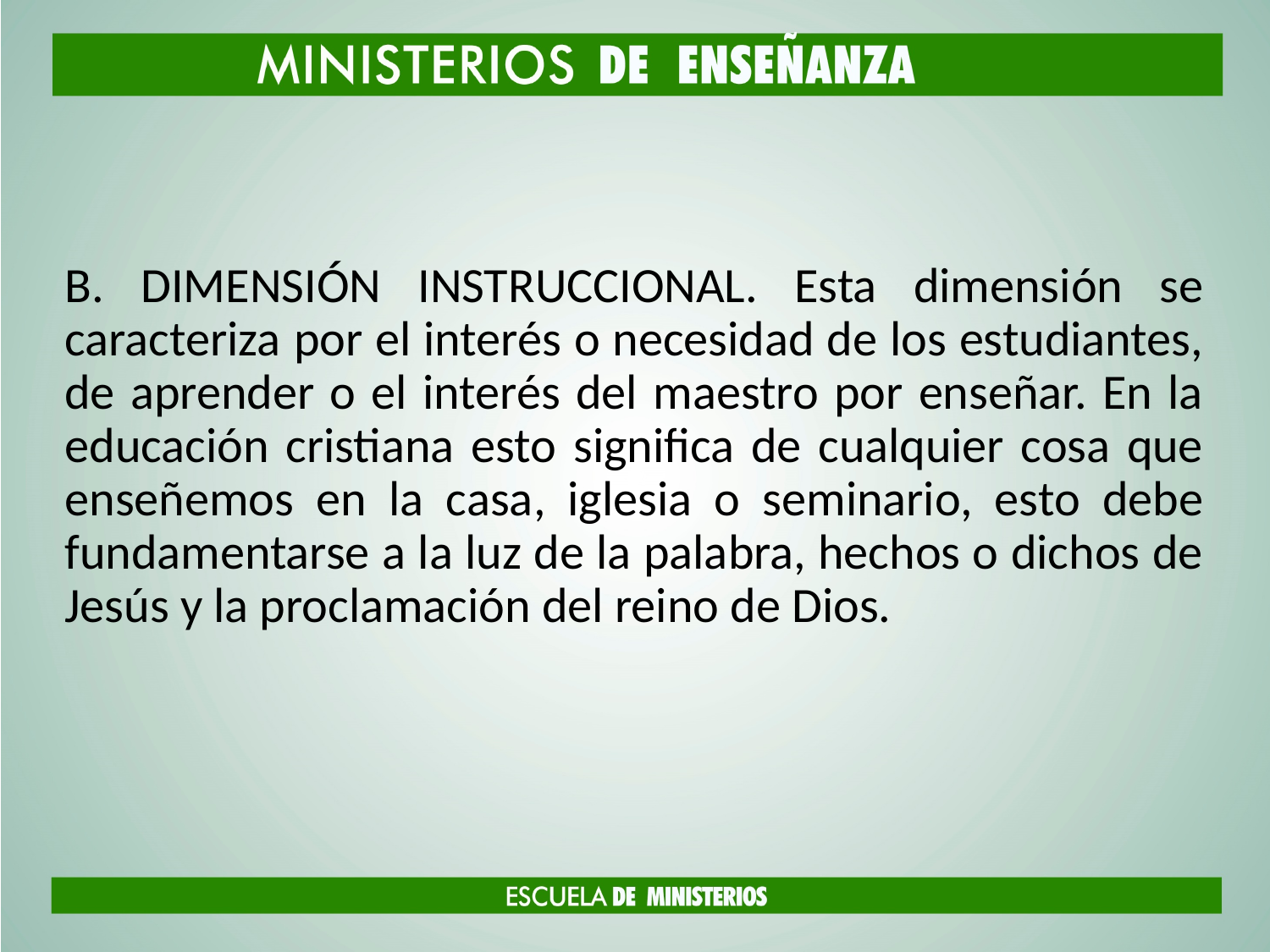

#
B. DIMENSIÓN INSTRUCCIONAL. Esta dimensión se caracteriza por el interés o necesidad de los estudiantes, de aprender o el interés del maestro por enseñar. En la educación cristiana esto significa de cualquier cosa que enseñemos en la casa, iglesia o seminario, esto debe fundamentarse a la luz de la palabra, hechos o dichos de Jesús y la proclamación del reino de Dios.